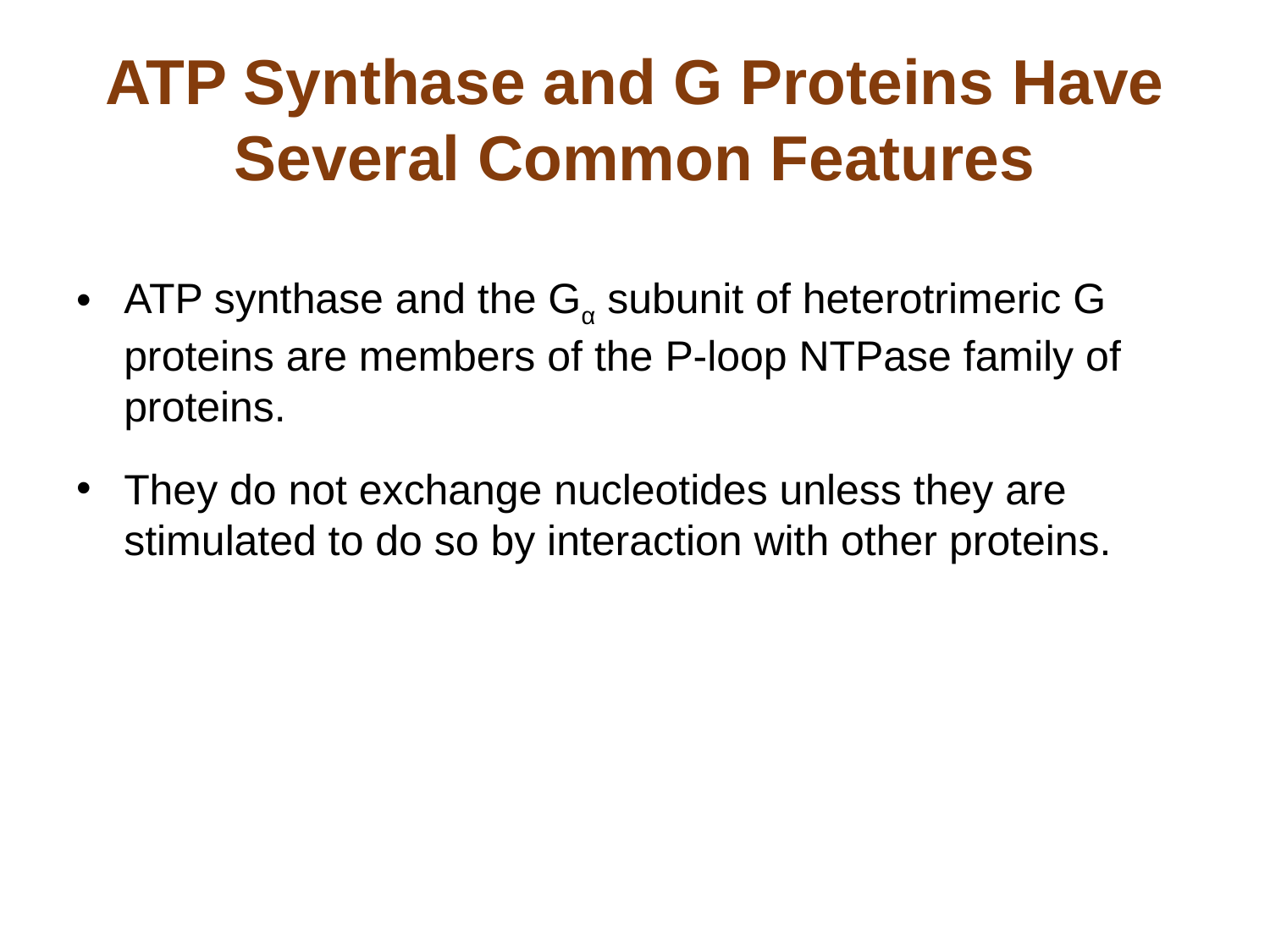

# ATP Synthase and G Proteins Have Several Common Features
ATP synthase and the Gα subunit of heterotrimeric G proteins are members of the P-loop NTPase family of proteins.
They do not exchange nucleotides unless they are stimulated to do so by interaction with other proteins.